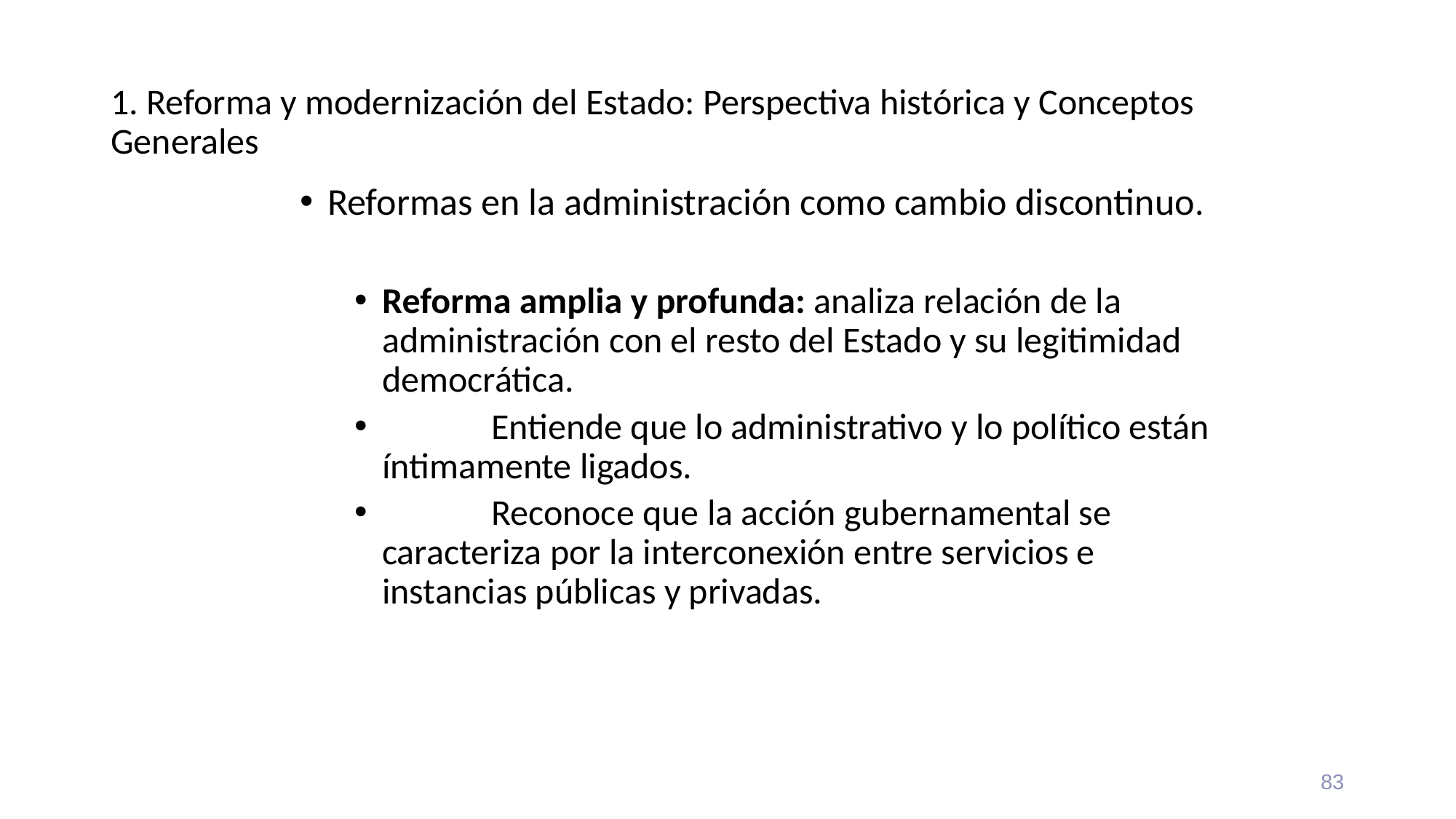

# 1. Reforma y modernización del Estado: Perspectiva histórica y Conceptos Generales
Reformas en la administración como cambio discontinuo.

Reforma amplia y profunda: analiza relación de la administración con el resto del Estado y su legitimidad democrática.
	Entiende que lo administrativo y lo político están íntimamente ligados.
	Reconoce que la acción gubernamental se caracteriza por la interconexión entre servicios e instancias públicas y privadas.

83